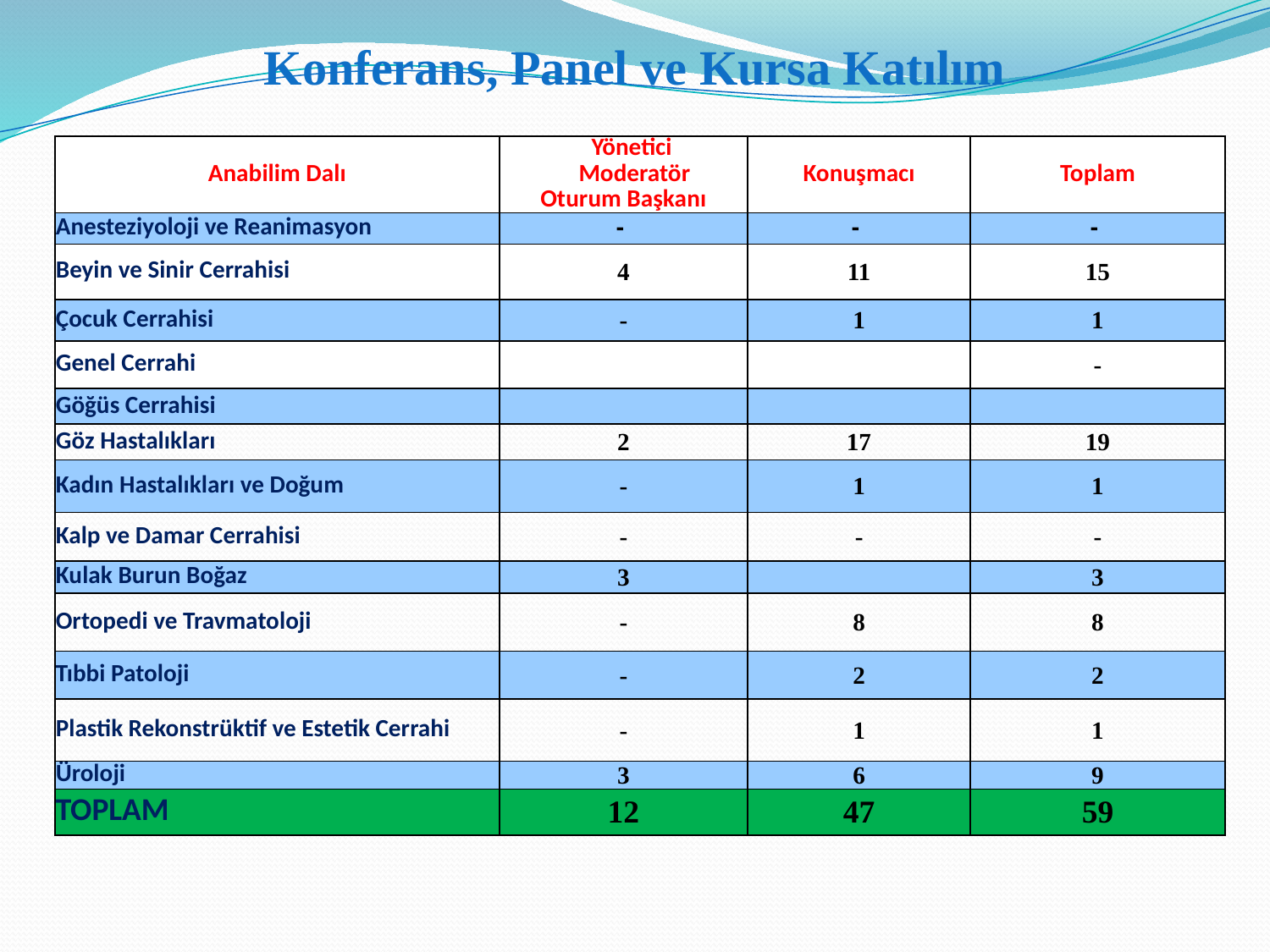

Konferans, Panel ve Kursa Katılım
| Anabilim Dalı | Yönetici | Konuşmacı | Toplam |
| --- | --- | --- | --- |
|  | Moderatör |  |  |
|  | Oturum Başkanı |  |  |
| Anesteziyoloji ve Reanimasyon | - | - | - |
| Beyin ve Sinir Cerrahisi | 4 | 11 | 15 |
| Çocuk Cerrahisi | - | 1 | 1 |
| Genel Cerrahi |  |  | - |
| Göğüs Cerrahisi |  |  |  |
| Göz Hastalıkları | 2 | 17 | 19 |
| Kadın Hastalıkları ve Doğum | - | 1 | 1 |
| Kalp ve Damar Cerrahisi | - | - | - |
| Kulak Burun Boğaz | 3 |  | 3 |
| Ortopedi ve Travmatoloji | - | 8 | 8 |
| Tıbbi Patoloji | - | 2 | 2 |
| Plastik Rekonstrüktif ve Estetik Cerrahi | - | 1 | 1 |
| Üroloji | 3 | 6 | 9 |
| TOPLAM | 12 | 47 | 59 |
|  |  |  |  |
|  |  |  |  |